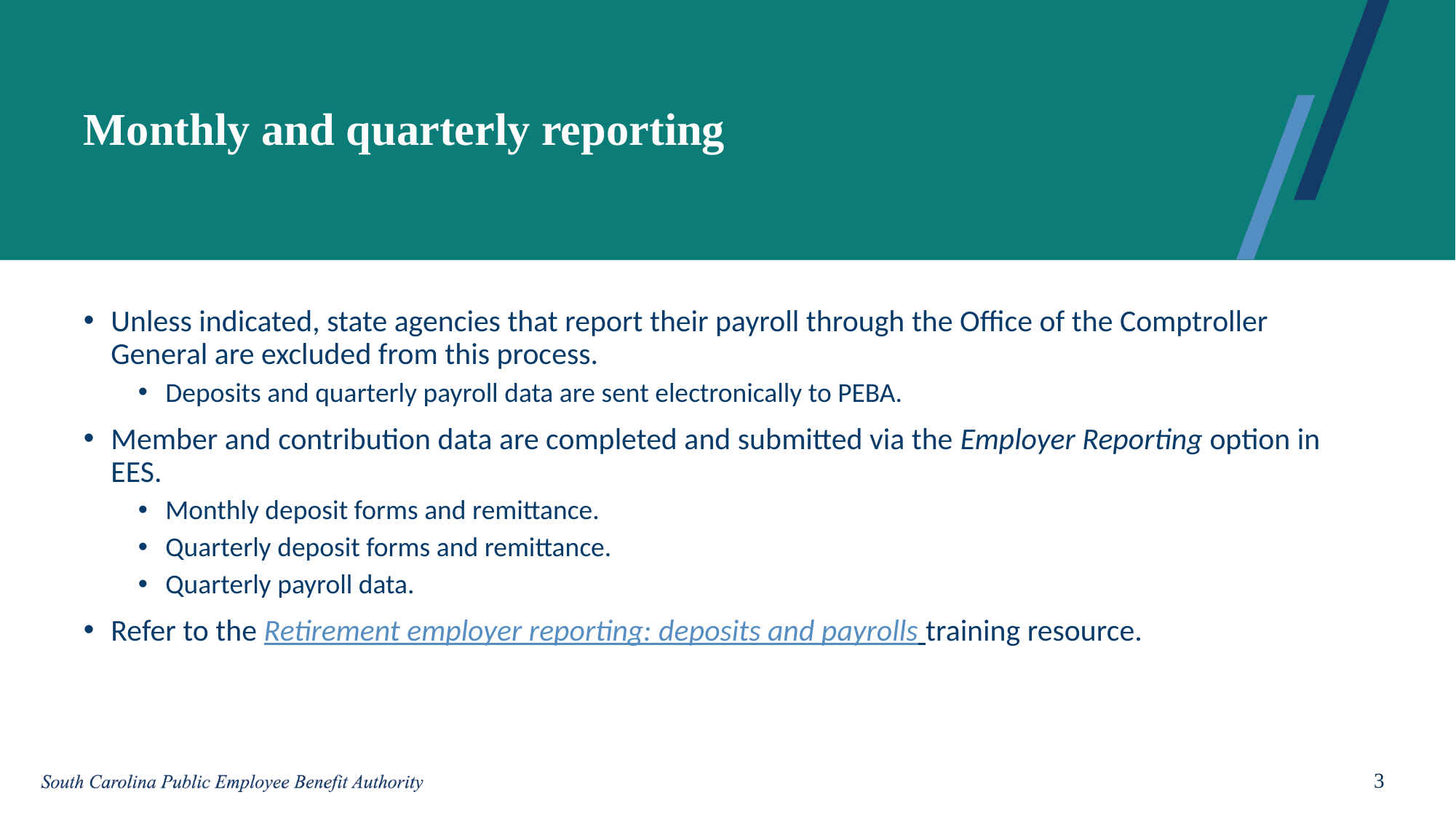

# Monthly and quarterly reporting
Unless indicated, state agencies that report their payroll through the Office of the Comptroller General are excluded from this process.
Deposits and quarterly payroll data are sent electronically to PEBA.
Member and contribution data are completed and submitted via the Employer Reporting option in EES.
Monthly deposit forms and remittance.
Quarterly deposit forms and remittance.
Quarterly payroll data.
Refer to the Retirement employer reporting: deposits and payrolls training resource.
3